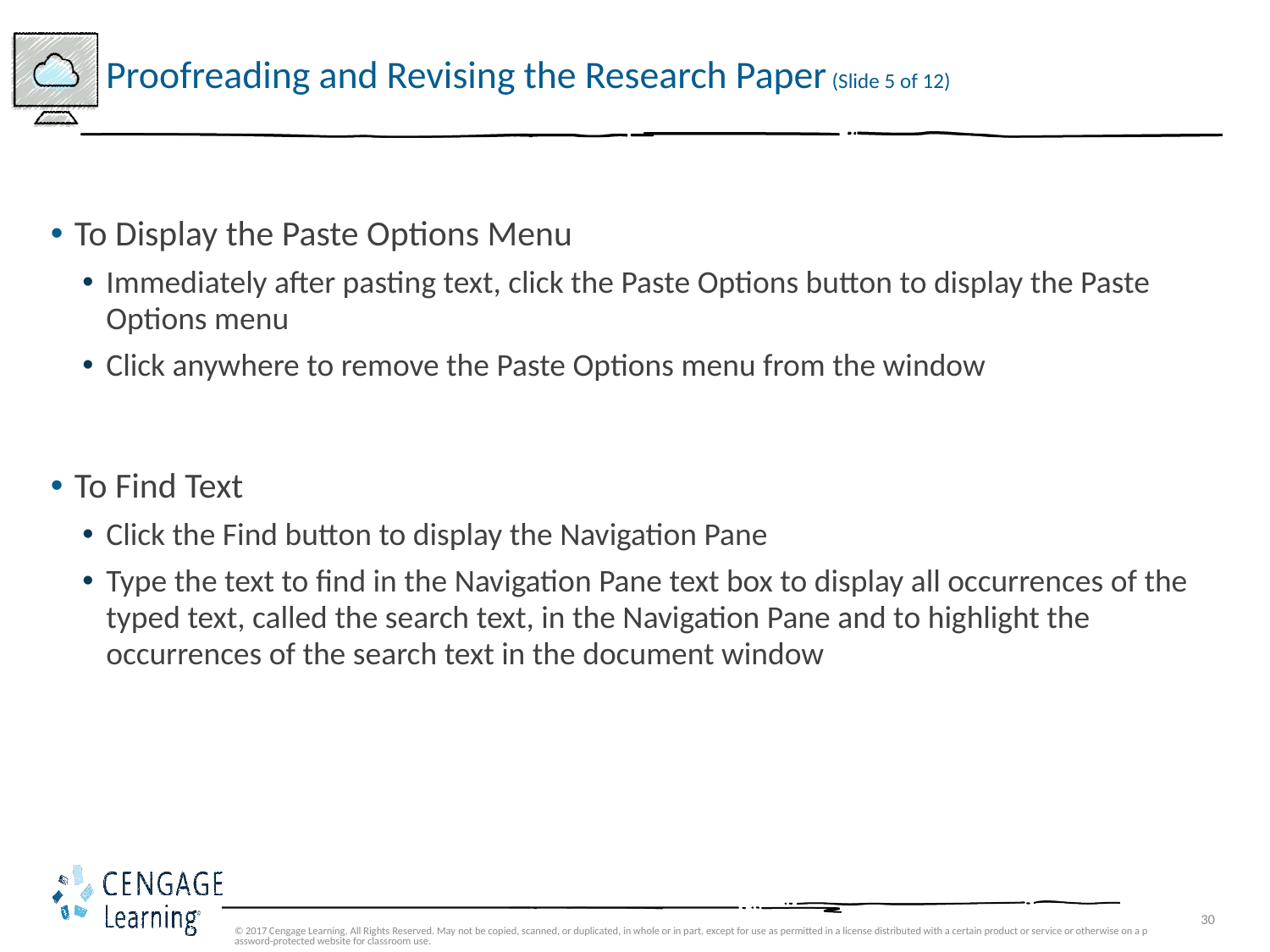

# Proofreading and Revising the Research Paper (Slide 5 of 12)
To Display the Paste Options Menu
Immediately after pasting text, click the Paste Options button to display the Paste Options menu
Click anywhere to remove the Paste Options menu from the window

To Find Text
Click the Find button to display the Navigation Pane
Type the text to find in the Navigation Pane text box to display all occurrences of the typed text, called the search text, in the Navigation Pane and to highlight the occurrences of the search text in the document window
© 2017 Cengage Learning. All Rights Reserved. May not be copied, scanned, or duplicated, in whole or in part, except for use as permitted in a license distributed with a certain product or service or otherwise on a password-protected website for classroom use.